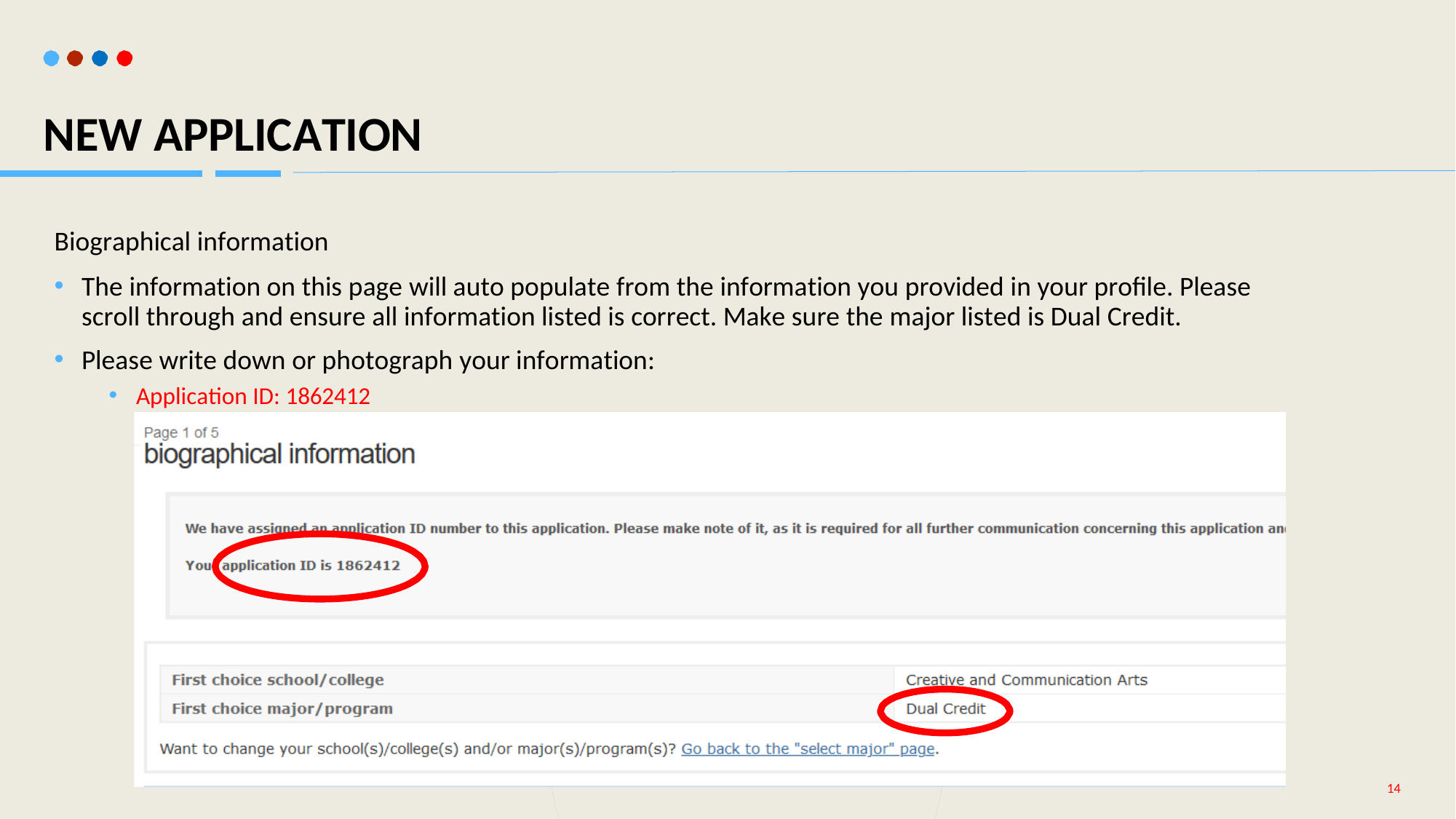

# NEW APPLICATION

Biographical information
The information on this page will auto populate from the information you provided in your profile. Please scroll through and ensure all information listed is correct. Make sure the major listed is Dual Credit.
Please write down or photograph your information:
Application ID: 1862412

14